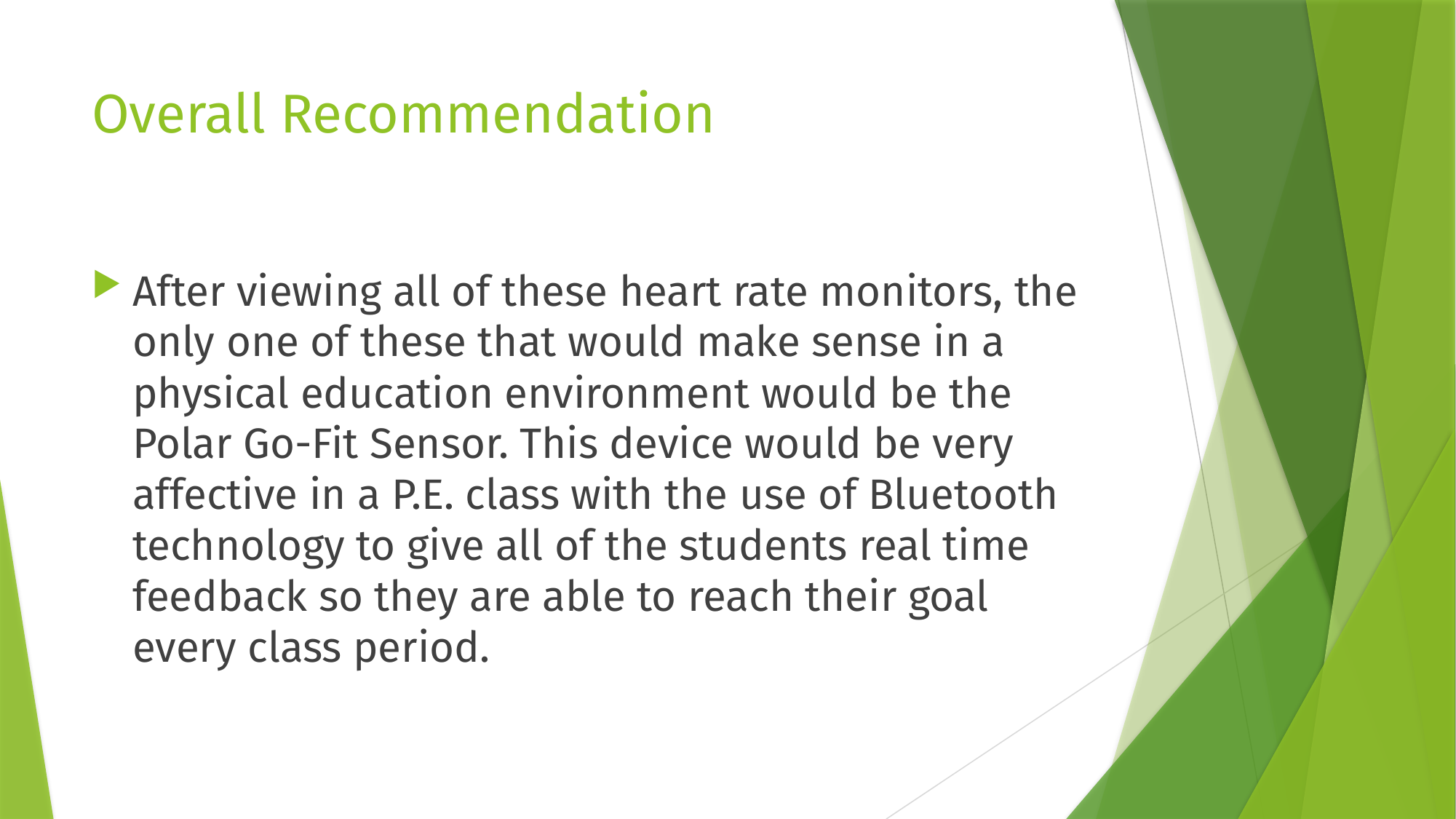

# Overall Recommendation
After viewing all of these heart rate monitors, the only one of these that would make sense in a physical education environment would be the Polar Go-Fit Sensor. This device would be very affective in a P.E. class with the use of Bluetooth technology to give all of the students real time feedback so they are able to reach their goal every class period.